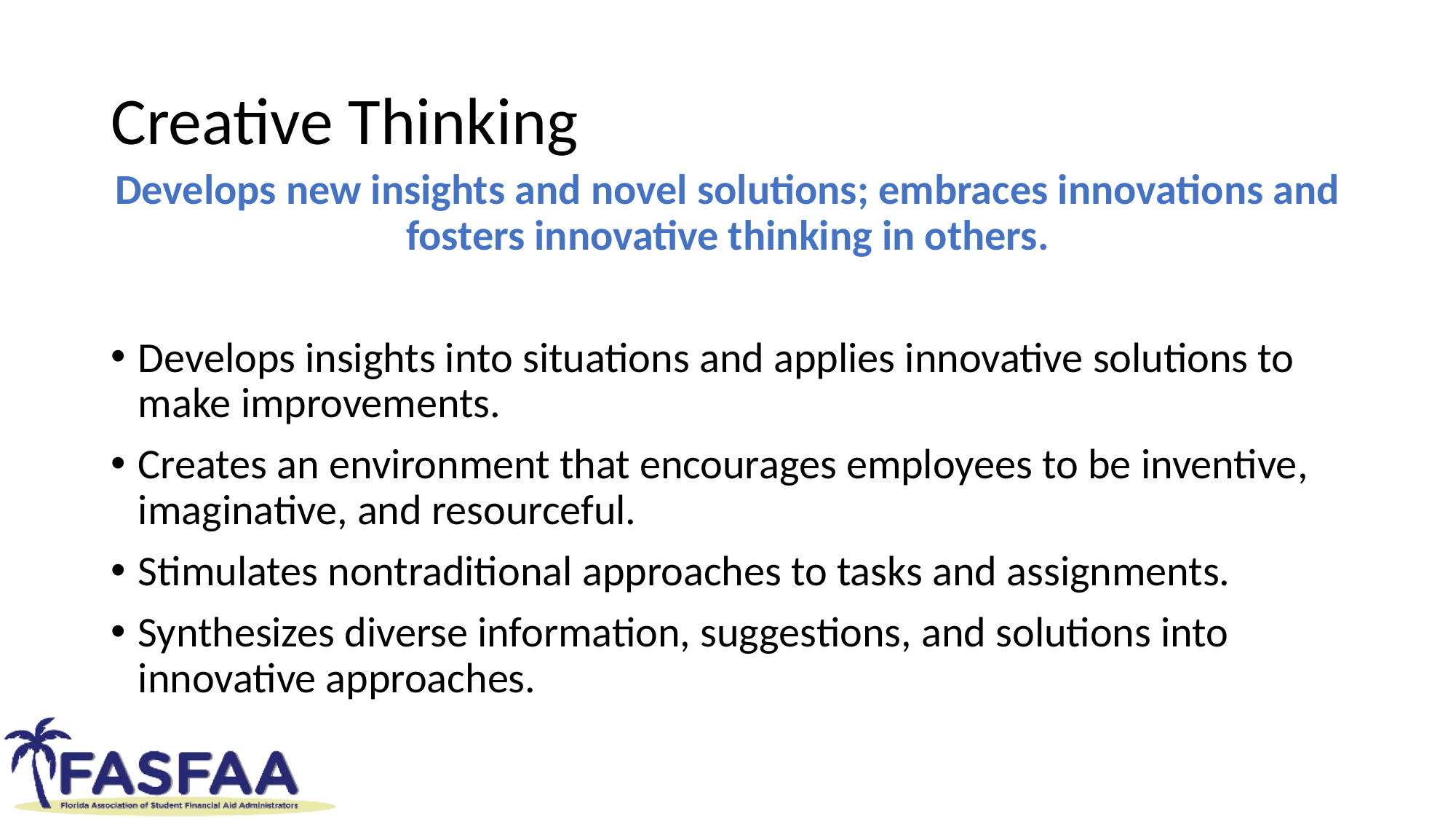

# Creative Thinking
Develops new insights and novel solutions; embraces innovations and fosters innovative thinking in others.

Develops insights into situations and applies innovative solutions to make improvements.
Creates an environment that encourages employees to be inventive, imaginative, and resourceful.
Stimulates nontraditional approaches to tasks and assignments.
Synthesizes diverse information, suggestions, and solutions into innovative approaches.